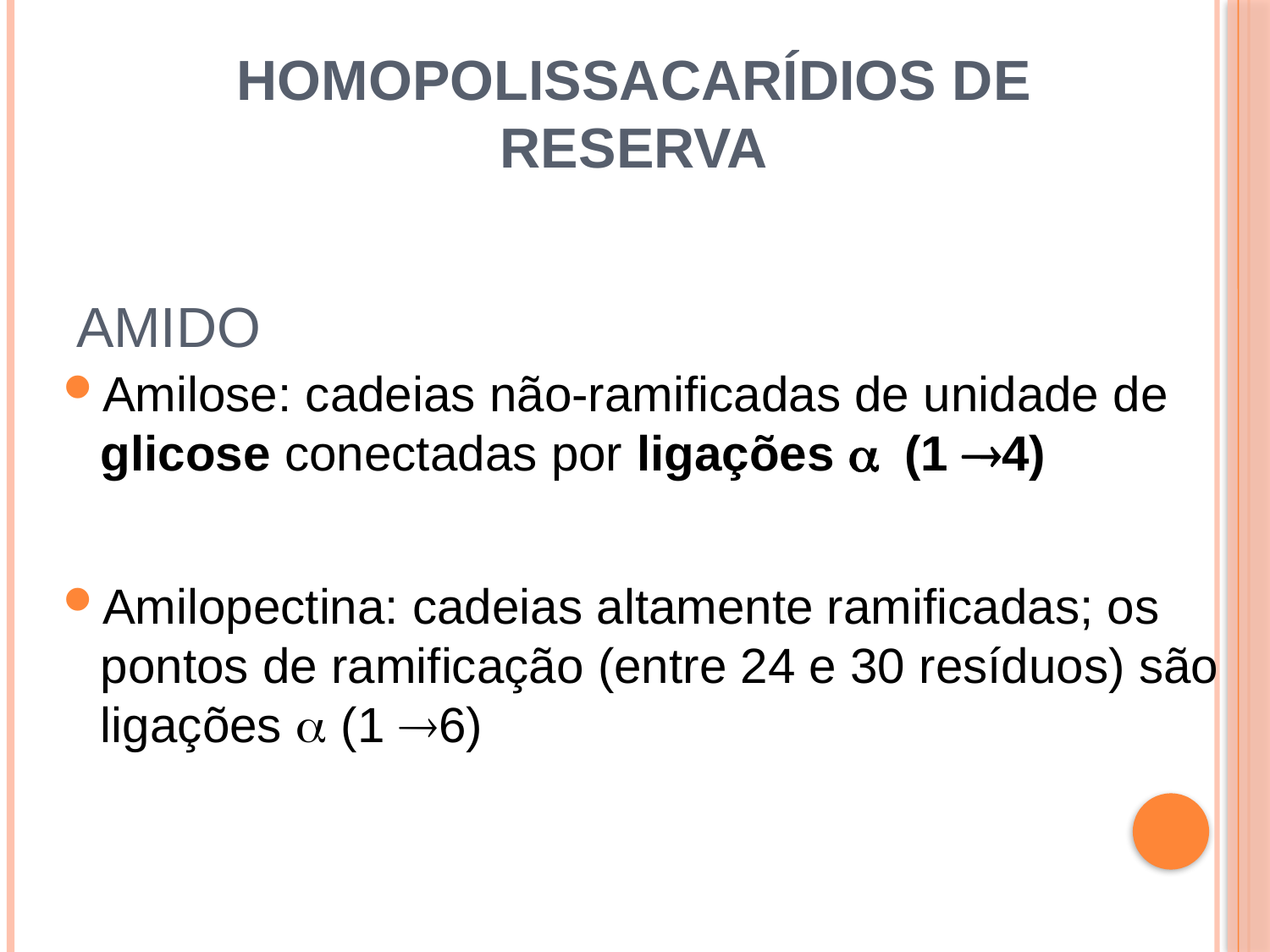

Homopolissacarídios de Reserva
# Amido
Amilose: cadeias não-ramificadas de unidade de glicose conectadas por ligações α (1 →4)

Amilopectina: cadeias altamente ramificadas; os pontos de ramificação (entre 24 e 30 resíduos) são ligações α (1 →6)